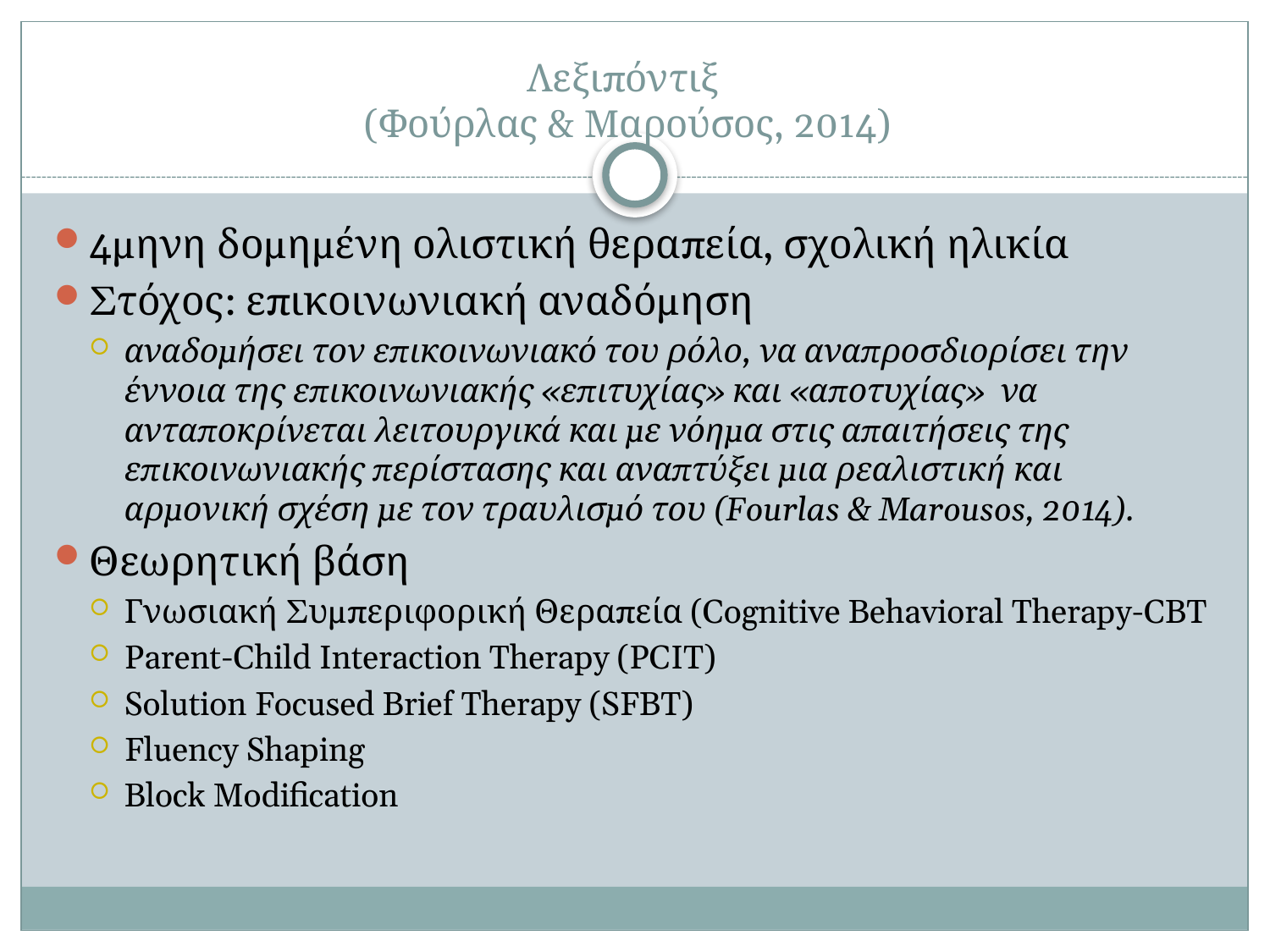

# Λεξιπόντιξ (Φούρλας & Μαρούσος, 2014)
4μηνη δομημένη ολιστική θεραπεία, σχολική ηλικία
Στόχος: επικοινωνιακή αναδόμηση
αναδομήσει τον επικοινωνιακό του ρόλο, να αναπροσδιορίσει την έννοια της επικοινωνιακής «επιτυχίας» και «αποτυχίας»  να ανταποκρίνεται λειτουργικά και με νόημα στις απαιτήσεις της επικοινωνιακής περίστασης και αναπτύξει μια ρεαλιστική και αρμονική σχέση με τον τραυλισμό του (Fourlas & Marousos, 2014).
Θεωρητική βάση
Γνωσιακή Συμπεριφορική Θεραπεία (Cognitive Behavioral Therapy-CBT
Parent-Child Interaction Therapy (PCIT)
Solution Focused Brief Therapy (SFBT)
Fluency Shaping
Block Modification